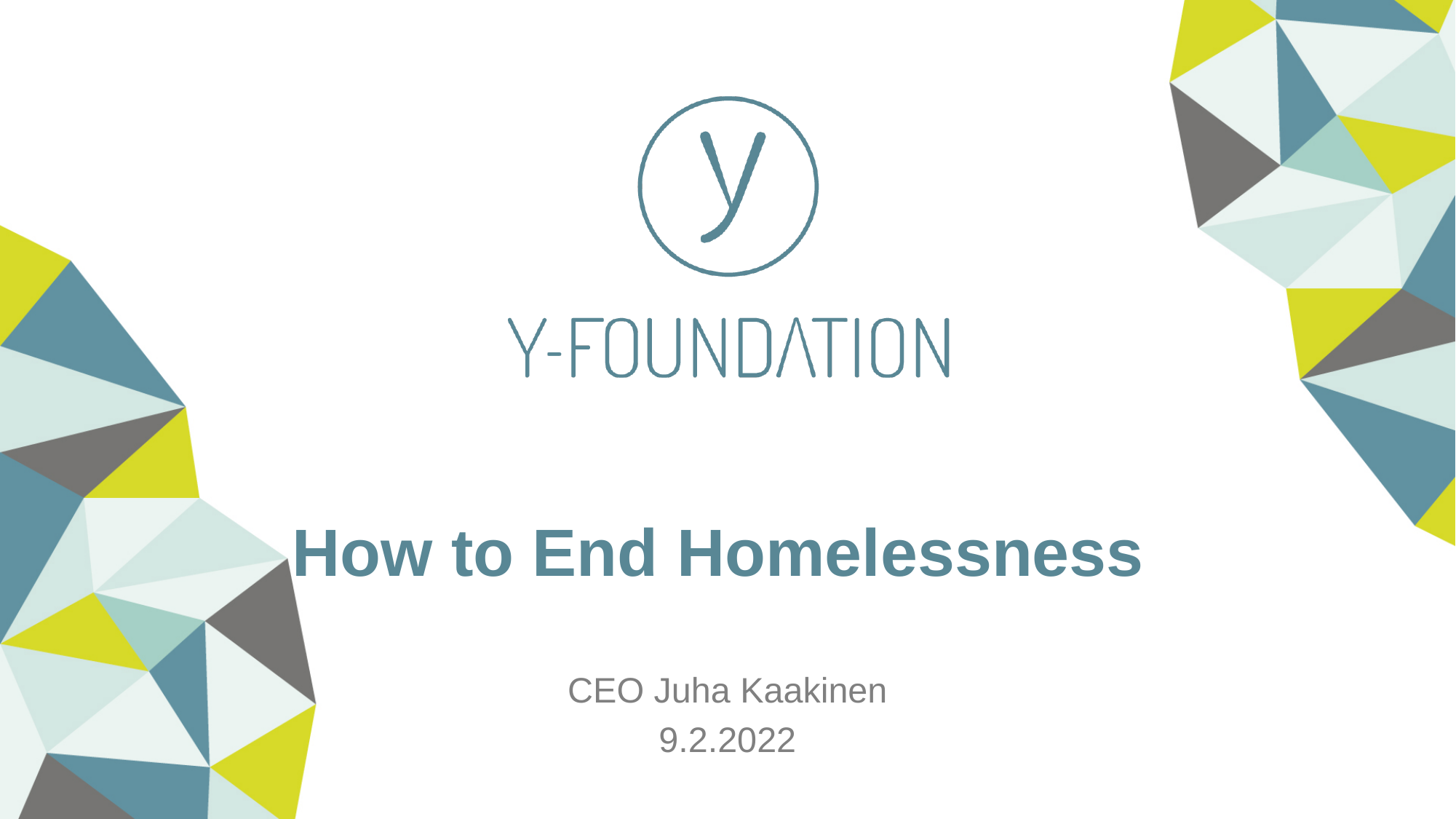

# How to End Homelessness
CEO Juha Kaakinen
9.2.2022